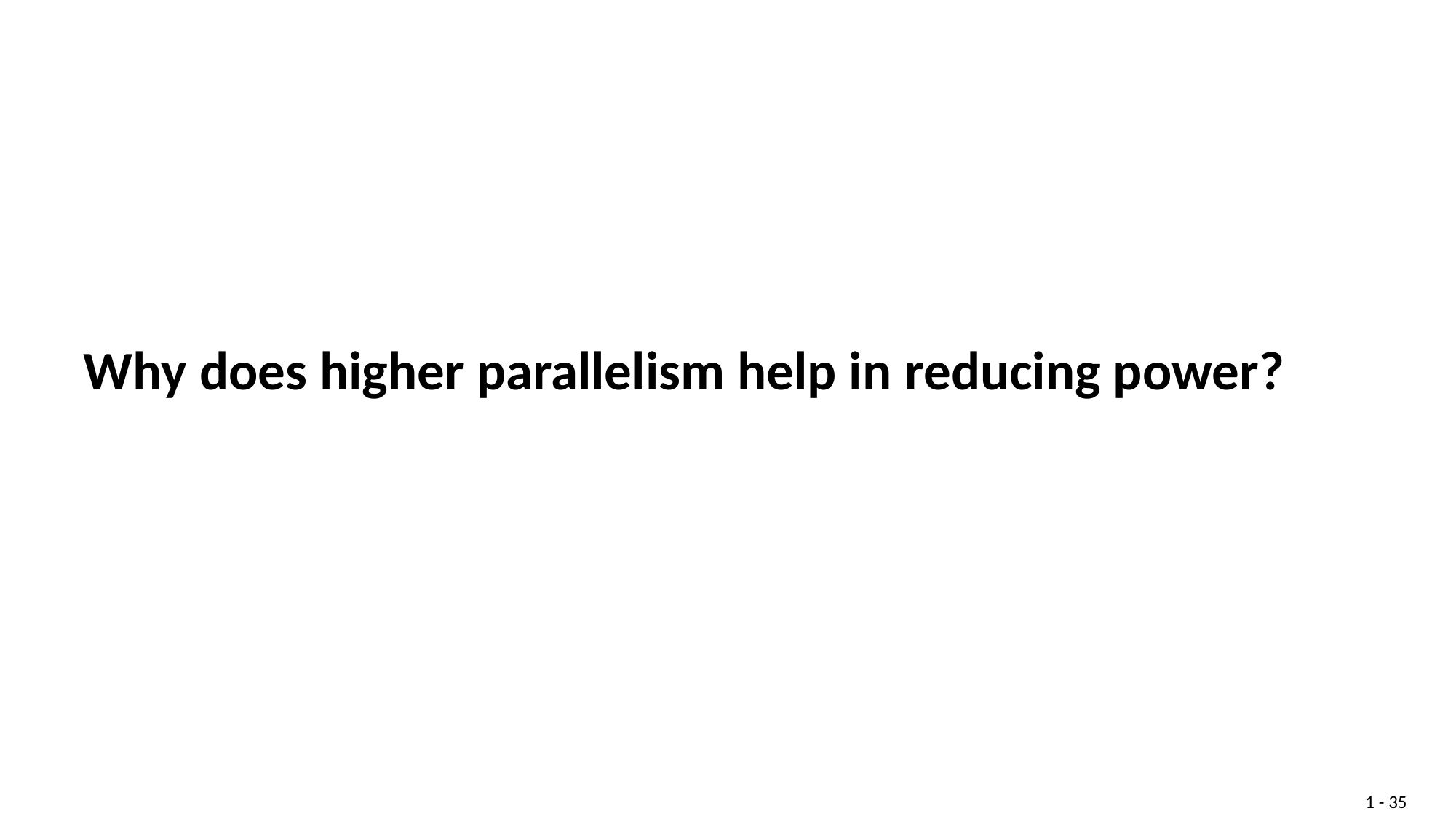

# Why does higher parallelism help in reducing power?
1 - 35